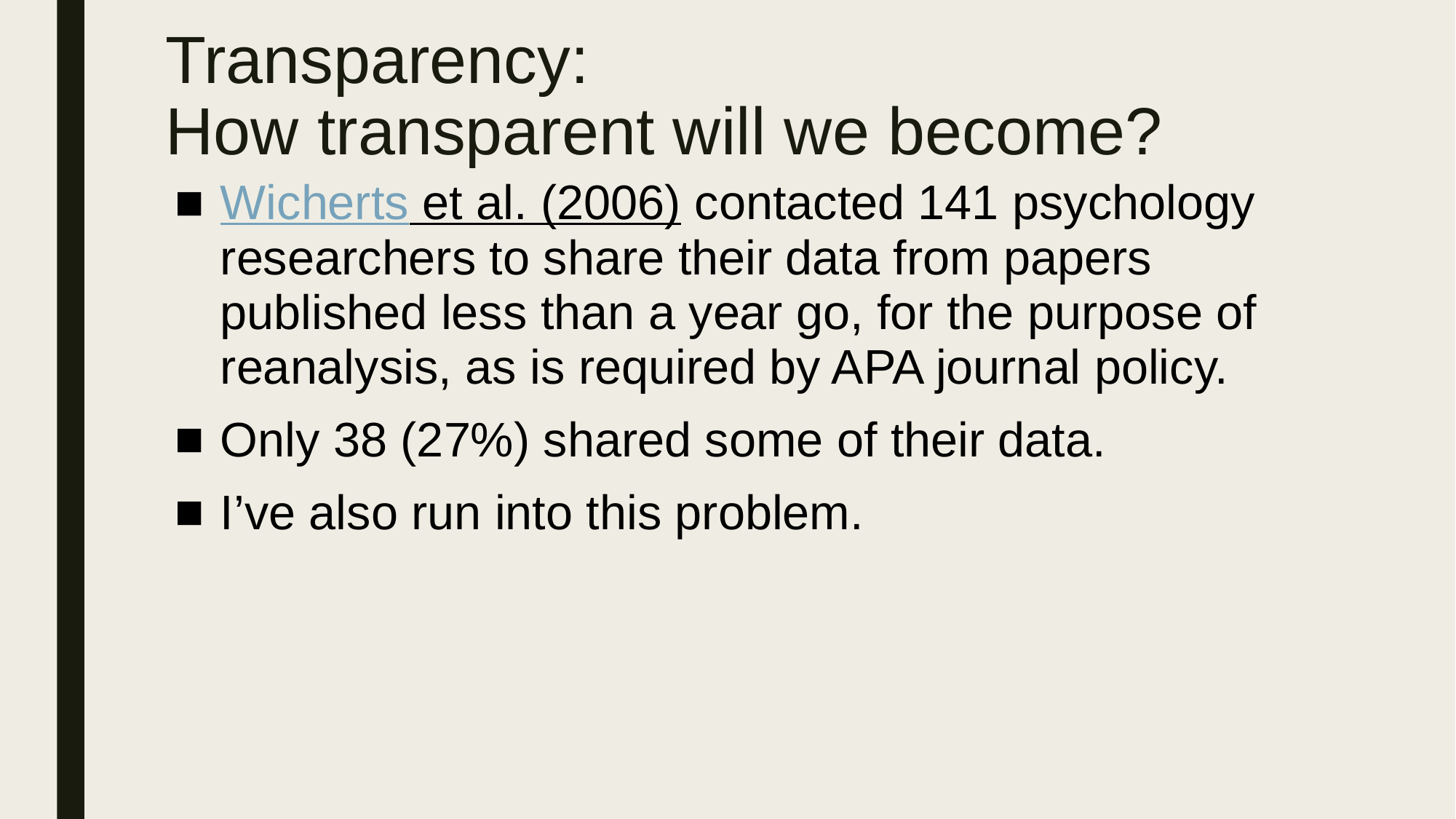

# Transparency: How transparent will we become?
Wicherts et al. (2006) contacted 141 psychology researchers to share their data from papers published less than a year go, for the purpose of reanalysis, as is required by APA journal policy.
Only 38 (27%) shared some of their data.
I’ve also run into this problem.